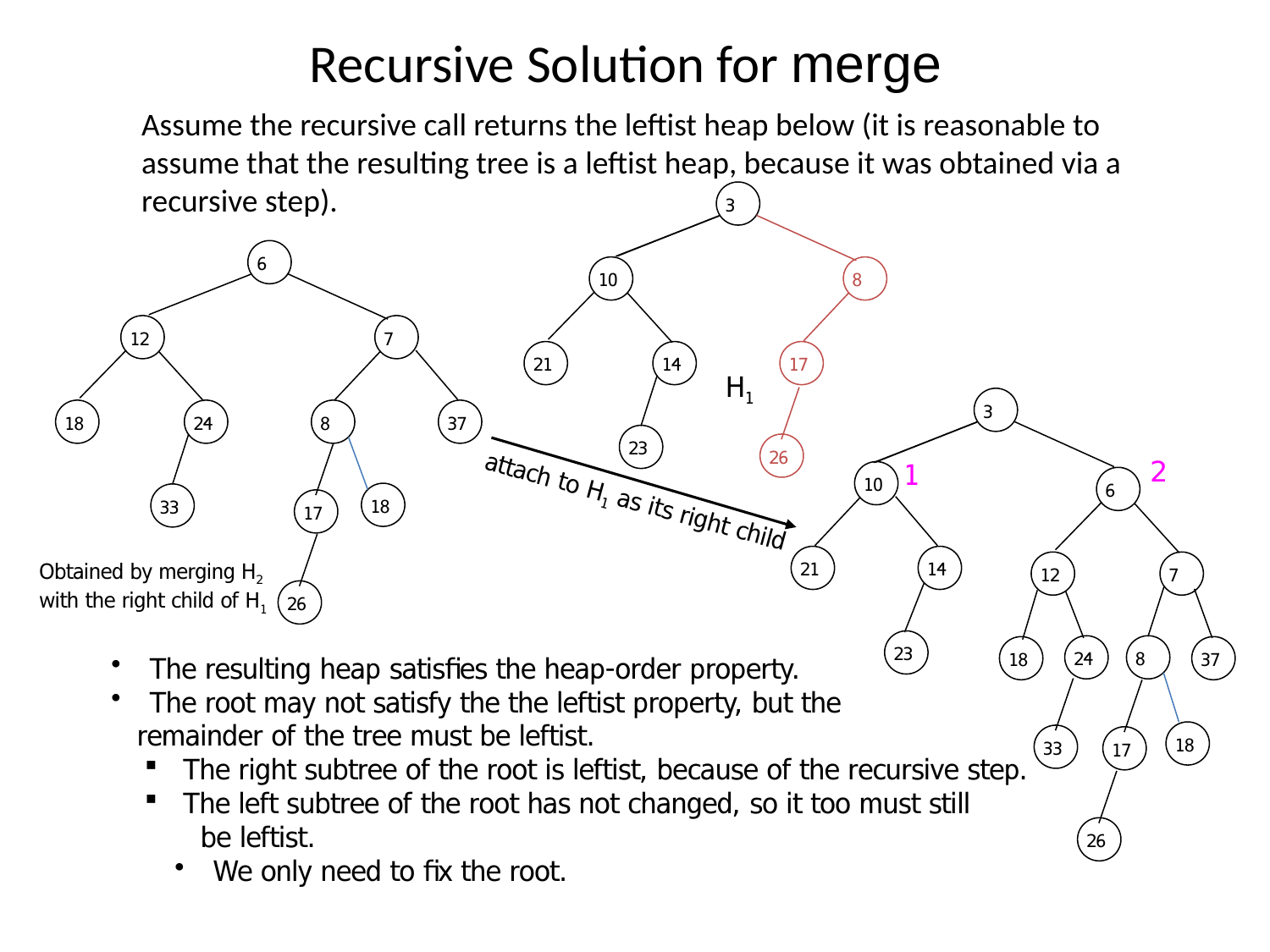

# Recursive Solution for merge
	Assume the recursive call returns the leftist heap below (it is reasonable to assume that the resulting tree is a leftist heap, because it was obtained via a recursive step).

3

6

10

8

12

7

21

14

17

H1

3

18

24

8

37

23

26

2
1

10

6
attach to H1 as its right child

18

33

17

21

14
Obtained by merging H2
with the right child of H1

12

7

26

23

24

8

18

37
 The resulting heap satisfies the heap-order property.
 The root may not satisfy the the leftist property, but the
   remainder of the tree must be leftist.
 The right subtree of the root is leftist, because of the recursive step.
 The left subtree of the root has not changed, so it too must still
   be leftist.
 We only need to fix the root.

18

33

17

26